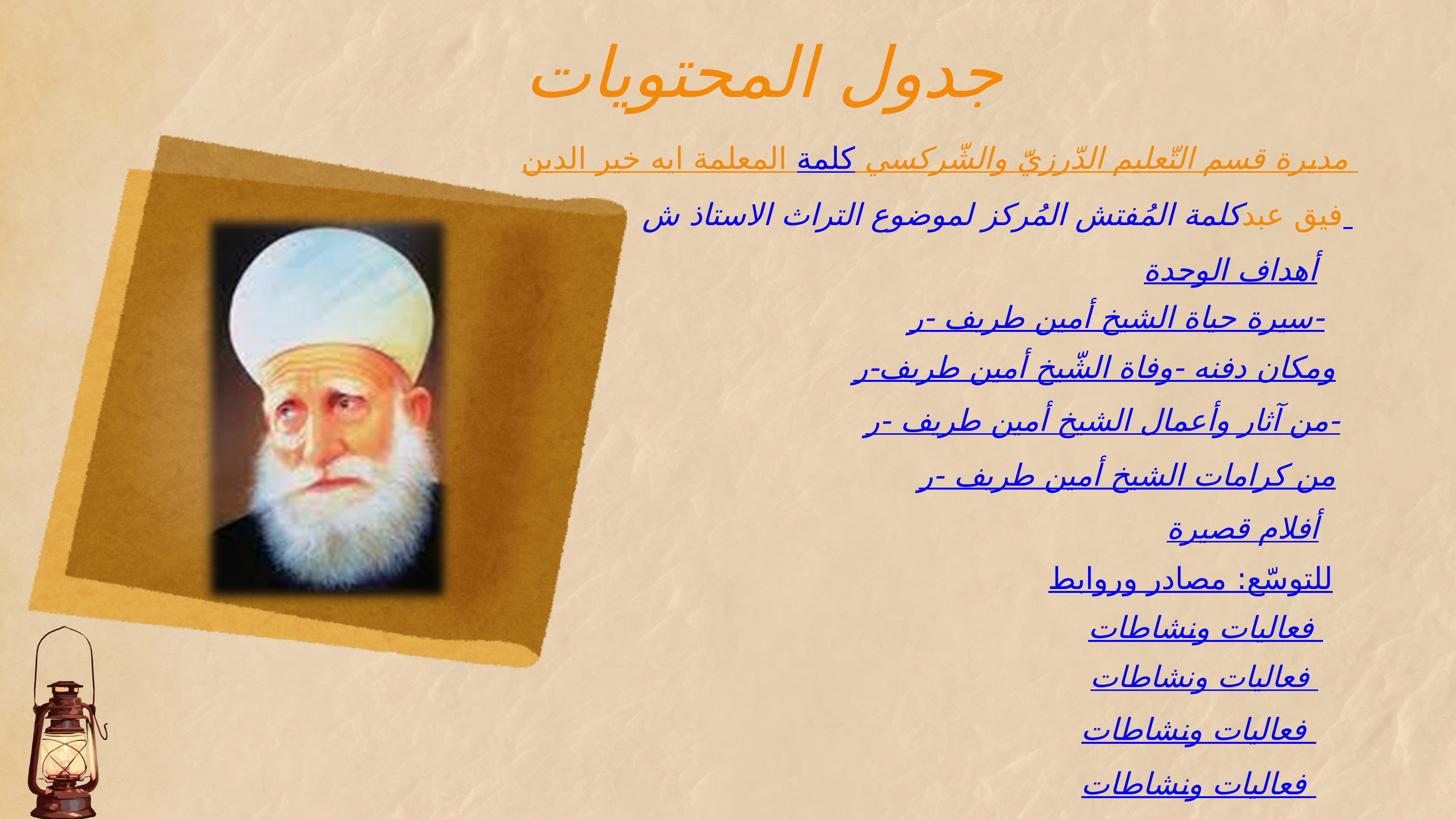

جدول المحتويات
 كلمة مديرة قسم التّعليم الدّرزيّ والشّركسي المعلمة ايه خير الدين

كلمة المُفتش المُركز لموضوع التراث الاستاذ شفيق عبد

أهداف الوحدة
سيرة حياة الشيخ أمين طريف -ر-
وفاة الشّيخ أمين طريف-ر- ومكان دفنه

من آثار وأعمال الشيخ أمين طريف -ر-
من كرامات الشيخ أمين طريف -ر

للتوسّع: مصادر وروابط
أفلام قصيرة
فعاليات ونشاطات

فعاليات ونشاطات
فعاليات ونشاطات
فعاليات ونشاطات